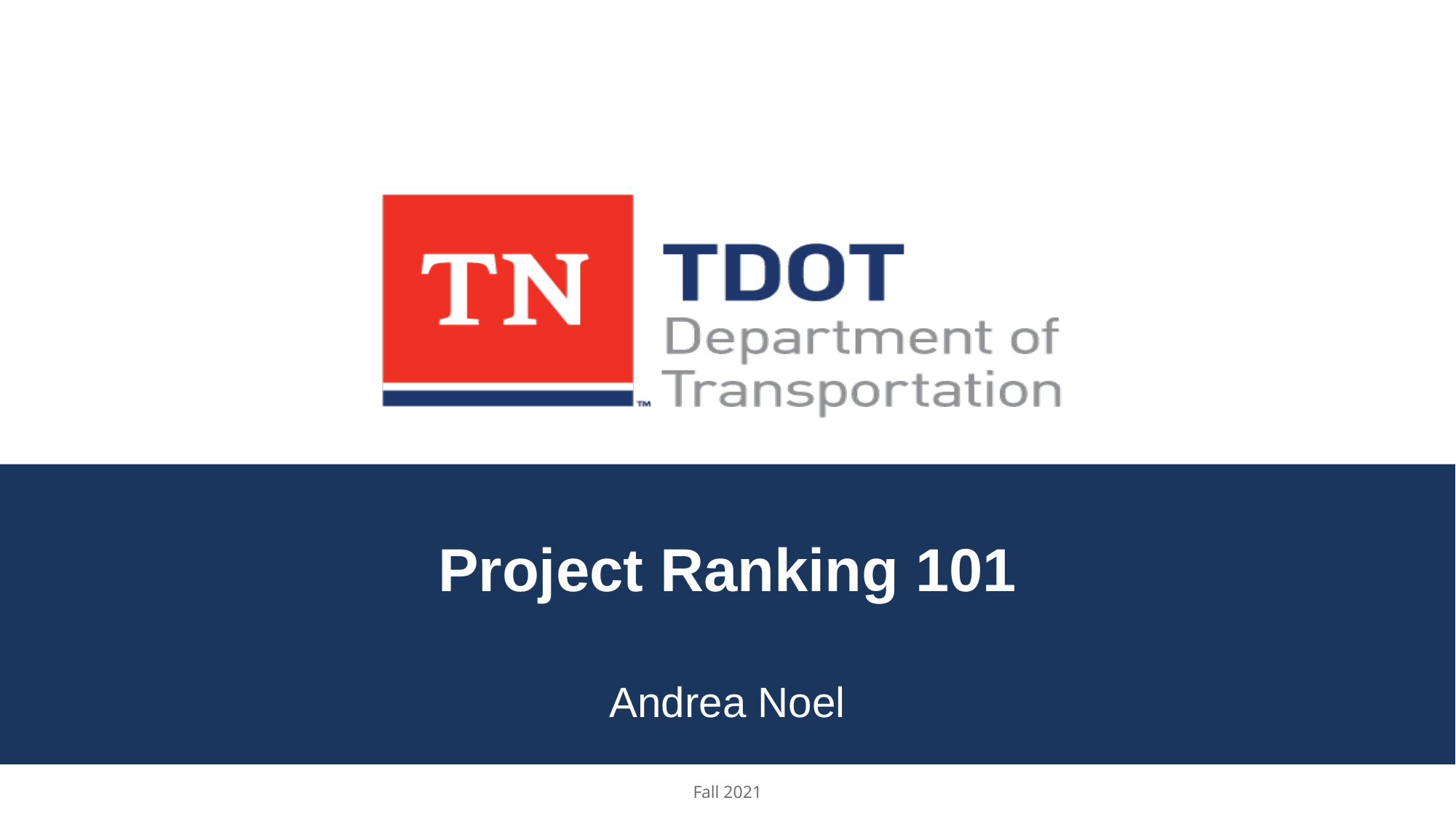

# Project Ranking 101
Andrea Noel
Fall 2021